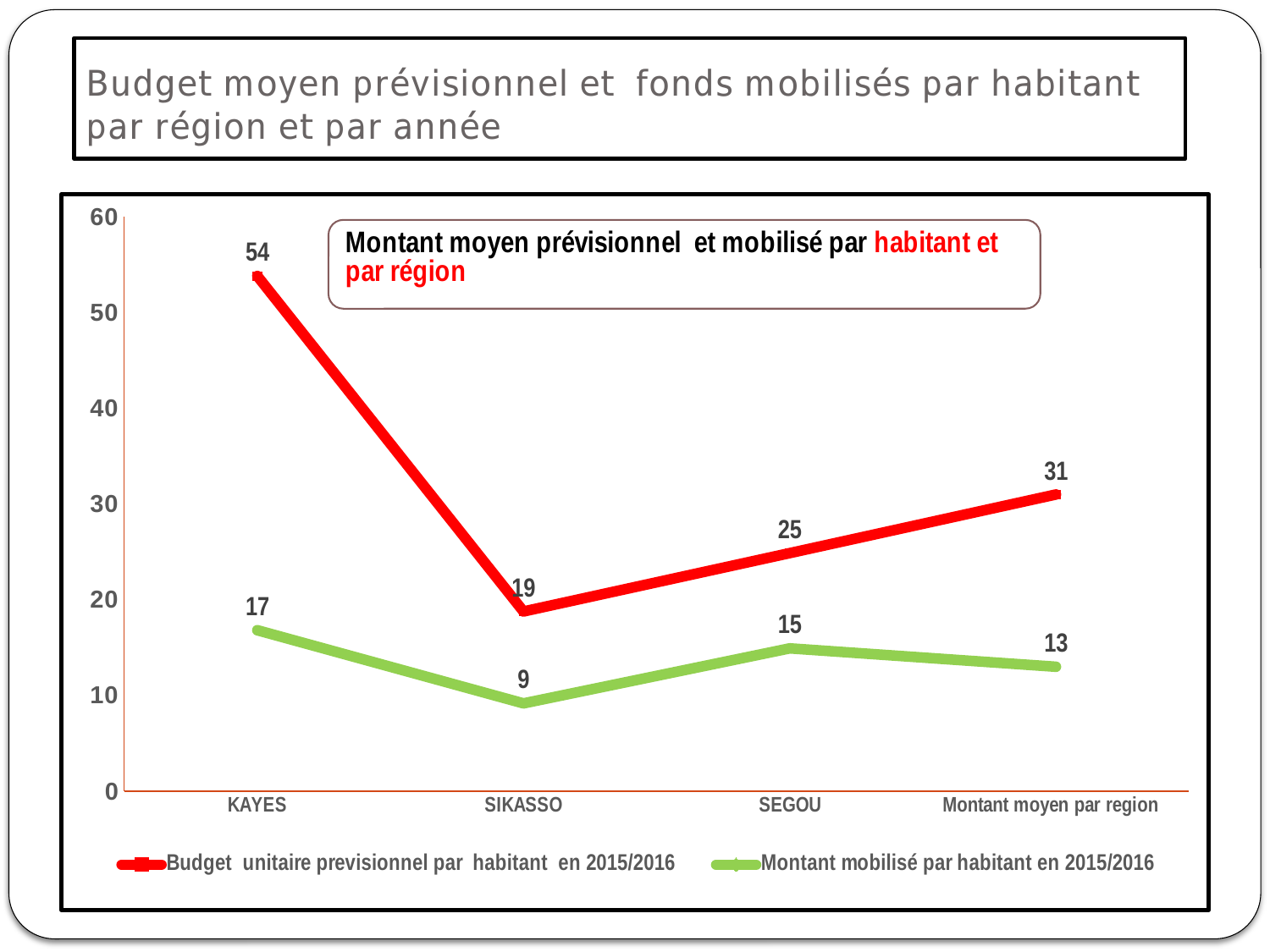

# Budget moyen prévisionnel et  fonds mobilisés par habitant par région et par année

### Chart

| Category | Budget  unitaire previsionnel par  habitant  en 2015/2016 | Montant mobilisé par habitant en 2015/2016 |
|---|---|---|
| KAYES | 53.83027239263804 | 16.81681676891621 |
| SIKASSO | 18.77279141665374 | 9.167934043162875 |
| SEGOU | 24.87042817294282 | 14.91706345885635 |
| Montant moyen par region   | 31.0 | 13.0 |